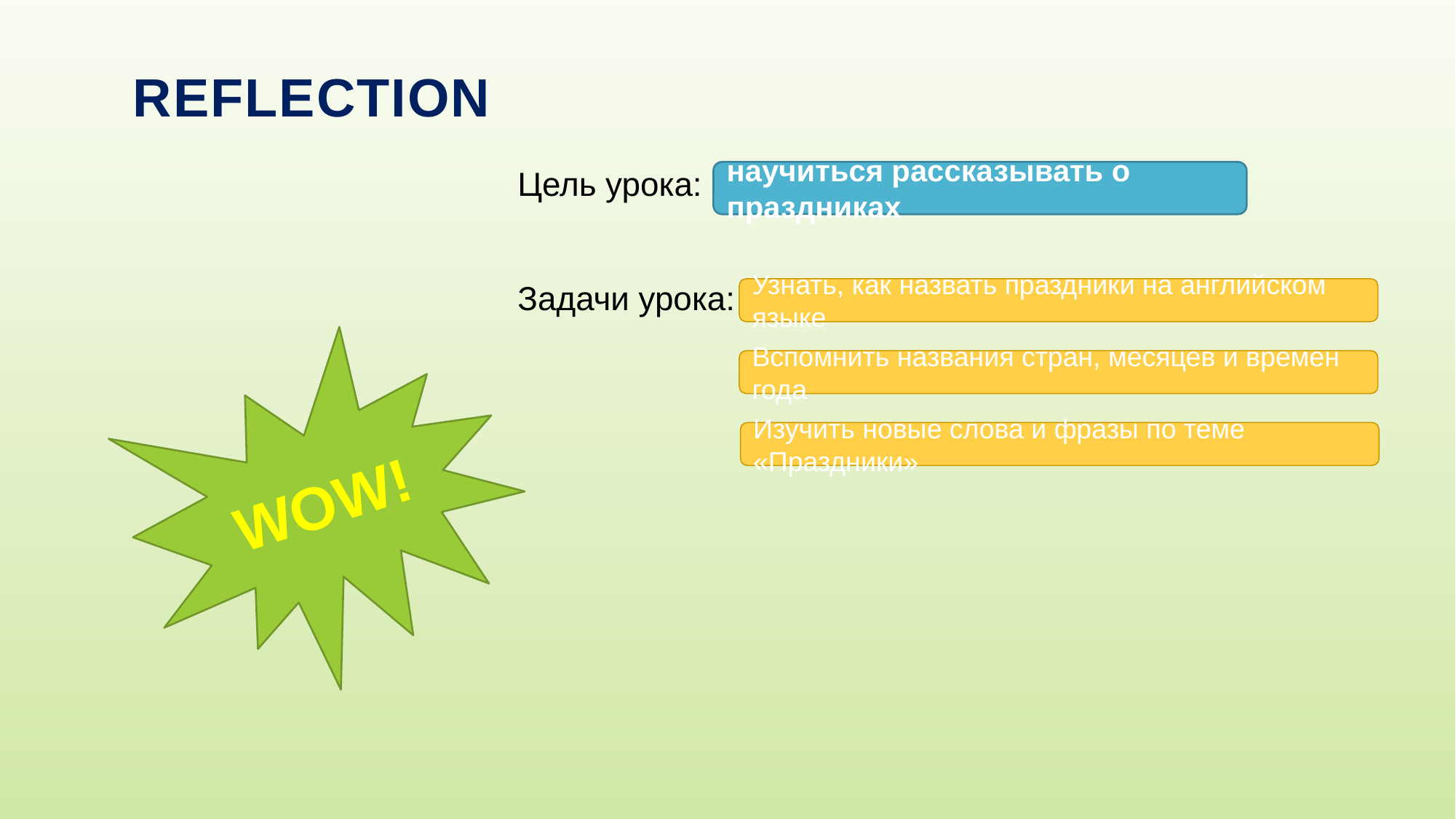

# reflection
Цель урока:

Задачи урока:

научиться рассказывать о праздниках
Узнать, как назвать праздники на английском языке
WOW!
Вспомнить названия стран, месяцев и времен года
Изучить новые слова и фразы по теме «Праздники»